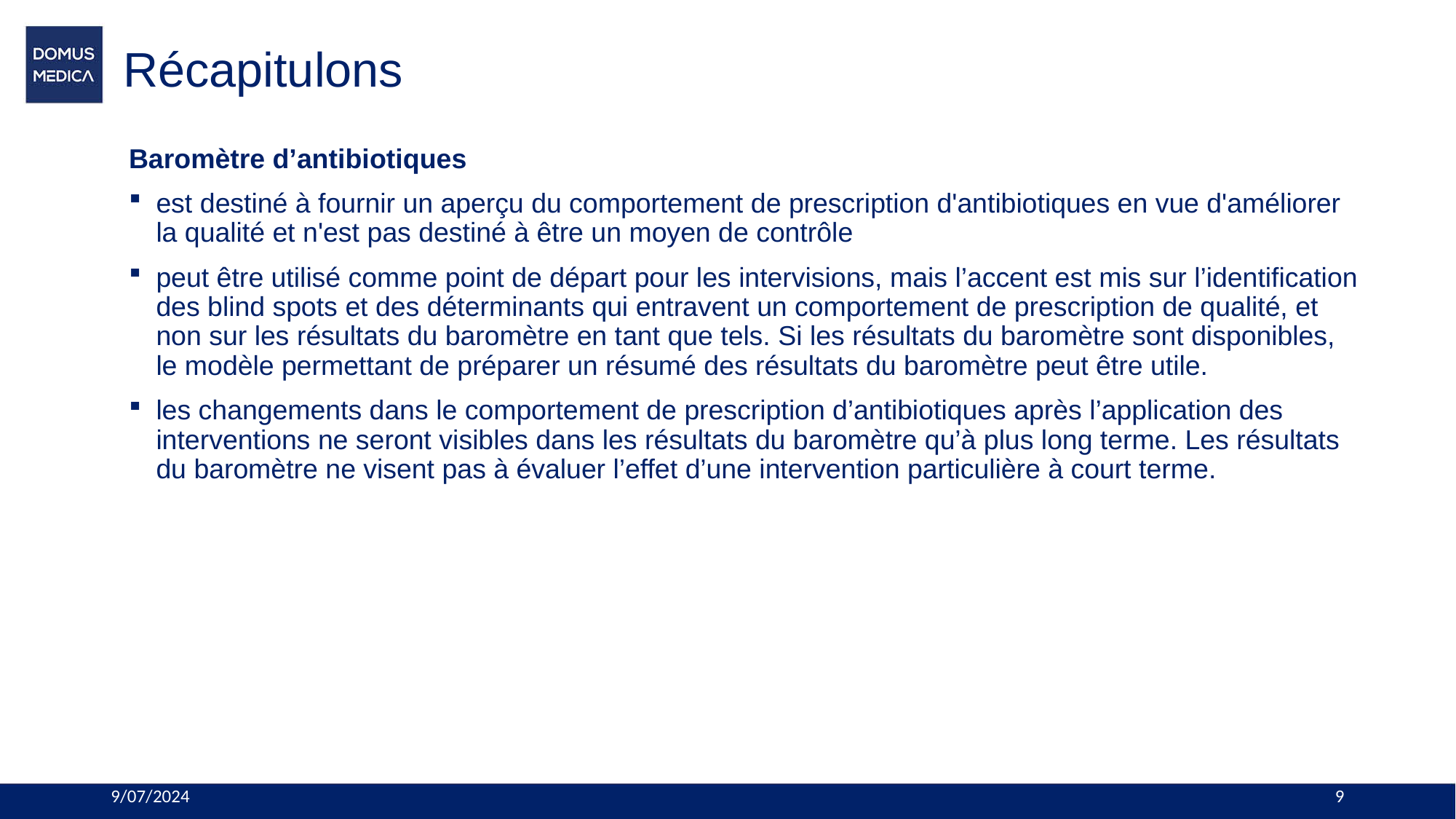

# Récapitulons​
Baromètre d’antibiotiques
est destiné à fournir un aperçu du comportement de prescription d'antibiotiques en vue d'améliorer la qualité et n'est pas destiné à être un moyen de contrôle
peut être utilisé comme point de départ pour les intervisions, mais l’accent est mis sur l’identification des blind spots et des déterminants qui entravent un comportement de prescription de qualité, et non sur les résultats du baromètre en tant que tels. Si les résultats du baromètre sont disponibles, le modèle permettant de préparer un résumé des résultats du baromètre peut être utile.
les changements dans le comportement de prescription d’antibiotiques après l’application des interventions ne seront visibles dans les résultats du baromètre qu’à plus long terme. Les résultats du baromètre ne visent pas à évaluer l’effet d’une intervention particulière à court terme.
9/07/2024
9